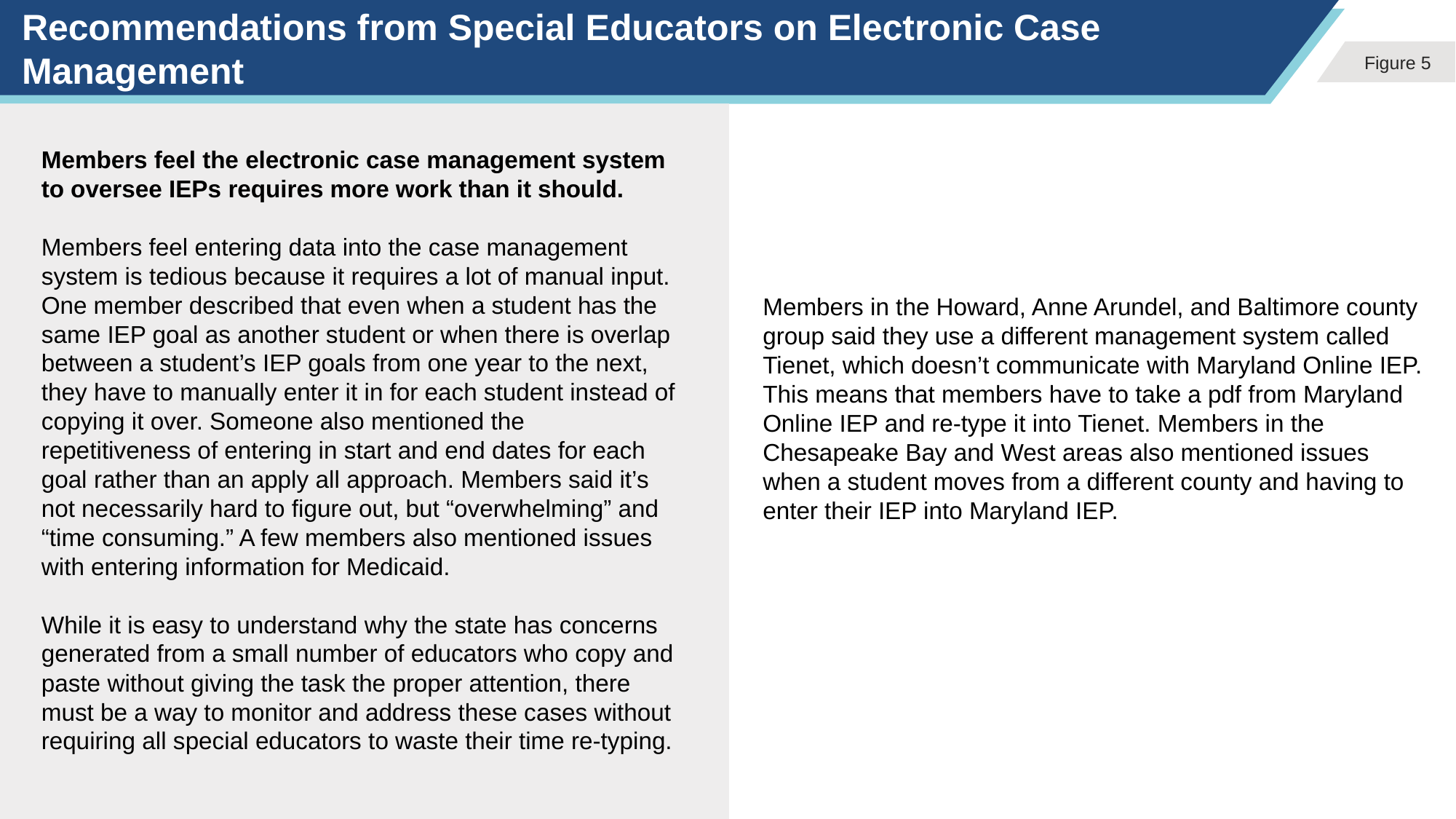

# Recommendations from Special Educators on Electronic Case Management
Members feel the electronic case management system to oversee IEPs requires more work than it should.

Members feel entering data into the case management system is tedious because it requires a lot of manual input. One member described that even when a student has the same IEP goal as another student or when there is overlap between a student’s IEP goals from one year to the next, they have to manually enter it in for each student instead of copying it over. Someone also mentioned the repetitiveness of entering in start and end dates for each goal rather than an apply all approach. Members said it’s not necessarily hard to figure out, but “overwhelming” and “time consuming.” A few members also mentioned issues with entering information for Medicaid.

While it is easy to understand why the state has concerns generated from a small number of educators who copy and paste without giving the task the proper attention, there must be a way to monitor and address these cases without requiring all special educators to waste their time re-typing.
Members in the Howard, Anne Arundel, and Baltimore county group said they use a different management system called Tienet, which doesn’t communicate with Maryland Online IEP. This means that members have to take a pdf from Maryland Online IEP and re-type it into Tienet. Members in the Chesapeake Bay and West areas also mentioned issues when a student moves from a different county and having to enter their IEP into Maryland IEP.